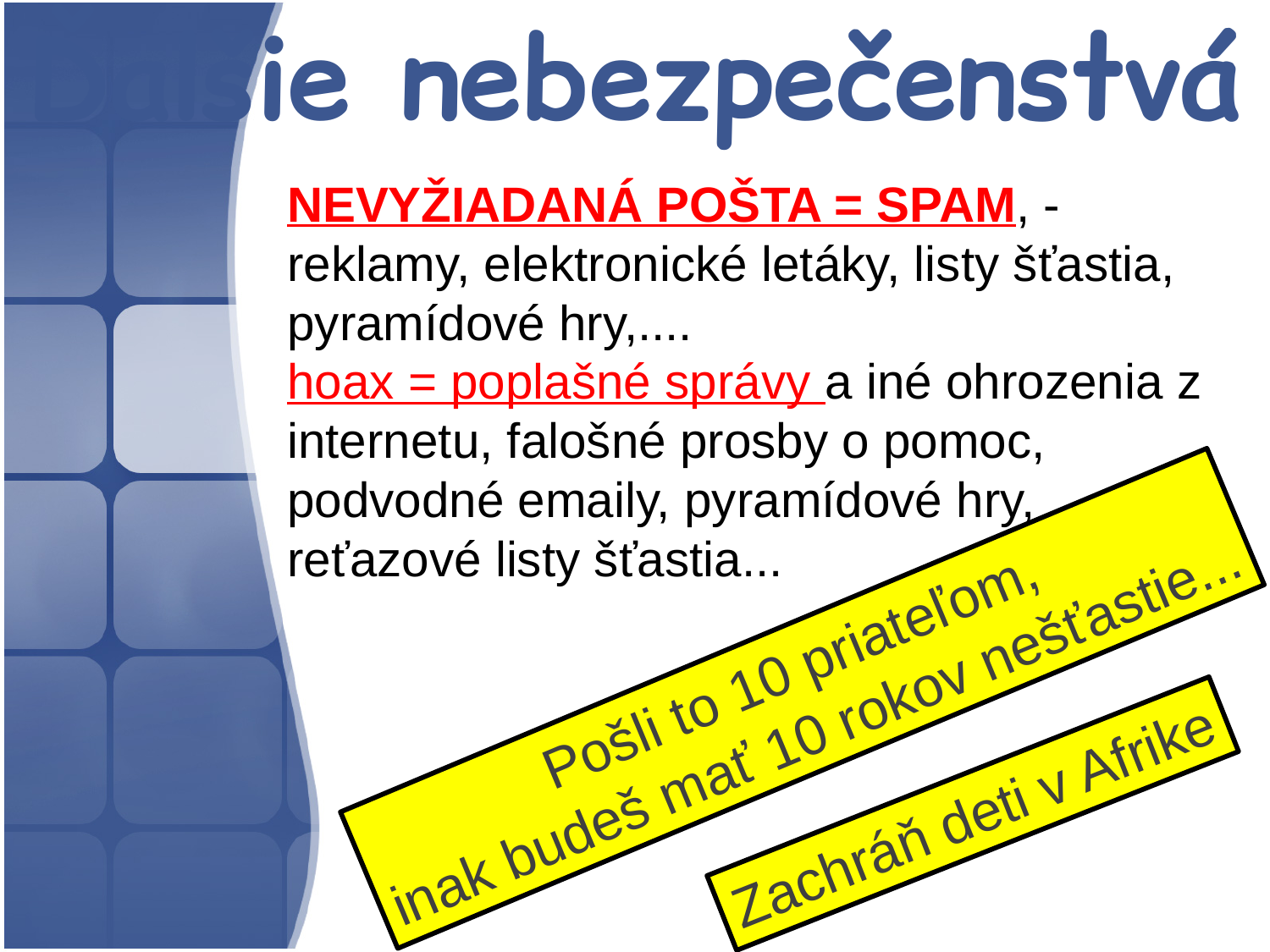

Ďalšie nebezpečenstvá
NEVYŽIADANÁ POŠTA = SPAM, - reklamy, elektronické letáky, listy šťastia, pyramídové hry,....
hoax = poplašné správy a iné ohrozenia z internetu, falošné prosby o pomoc, podvodné emaily, pyramídové hry, reťazové listy šťastia...
Pošli to 10 priateľom,
inak budeš mať 10 rokov nešťastie...
Zachráň deti v Afrike